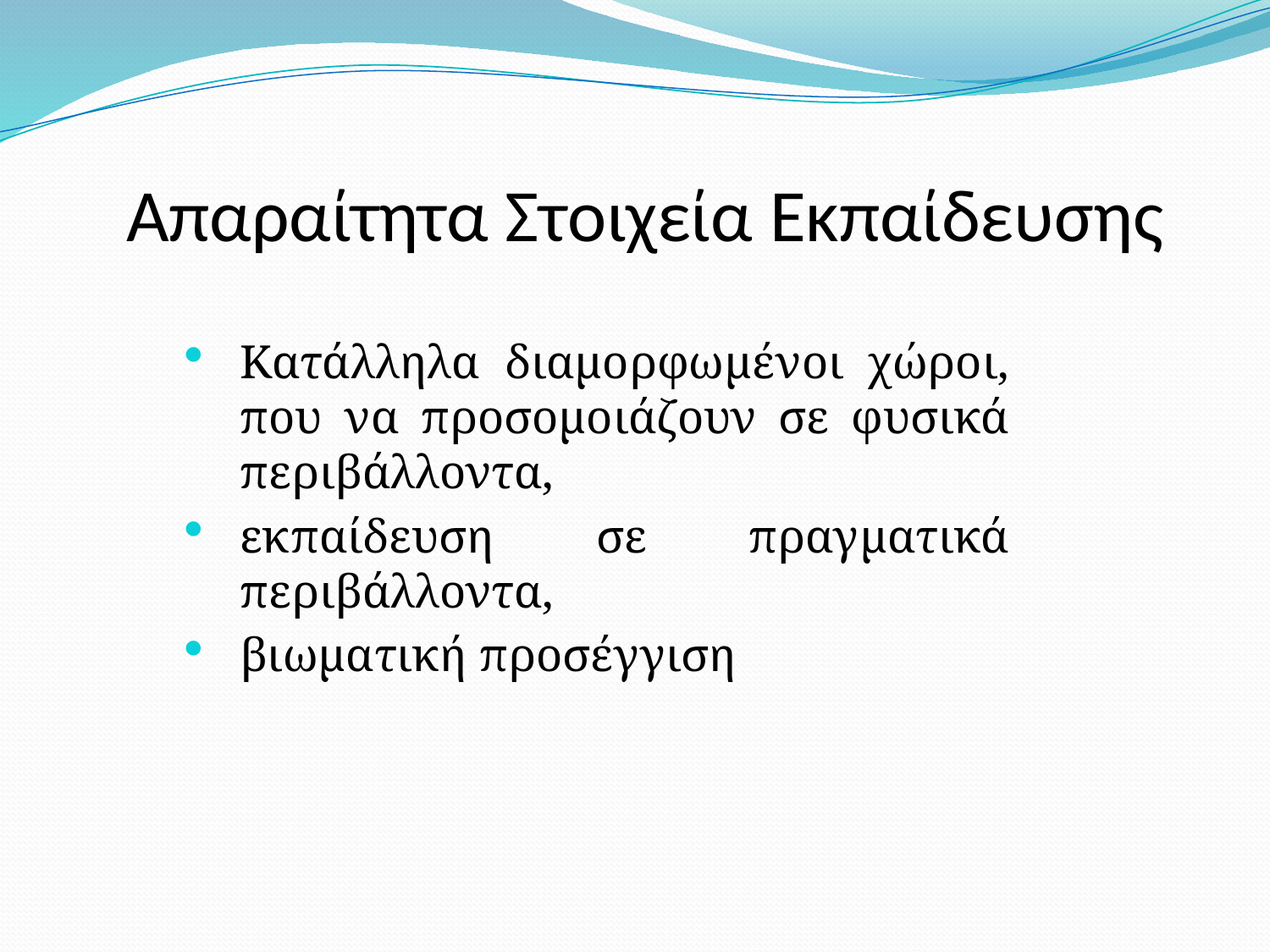

# Απαραίτητα Στοιχεία Εκπαίδευσης
Κατάλληλα διαμορφωμένοι χώροι, που να προσομοιάζουν σε φυσικά περιβάλλοντα,
εκπαίδευση σε πραγματικά περιβάλλοντα,
βιωματική προσέγγιση